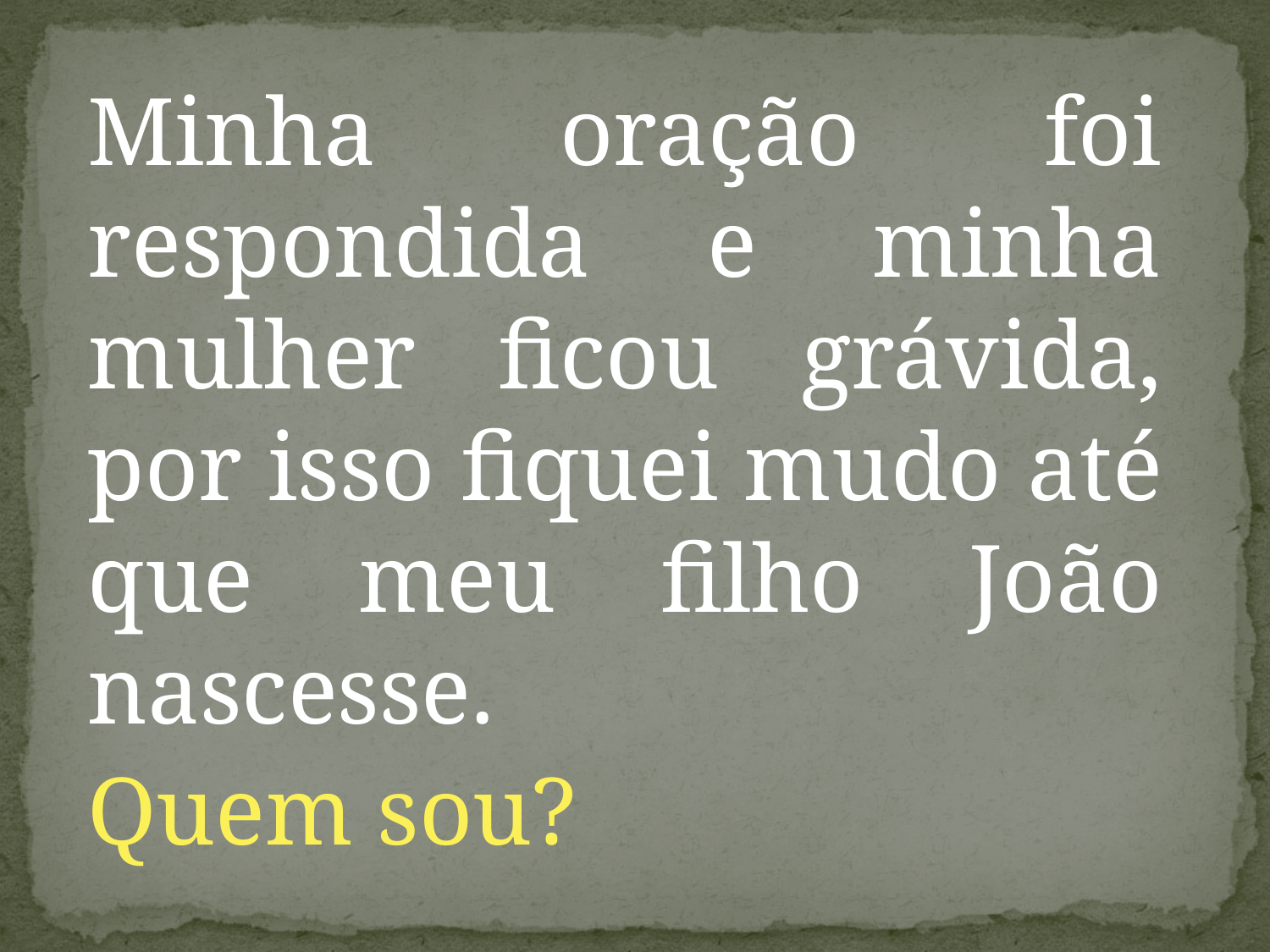

Minha oração foi respondida e minha mulher ficou grávida, por isso fiquei mudo até que meu filho João nascesse.
Quem sou?